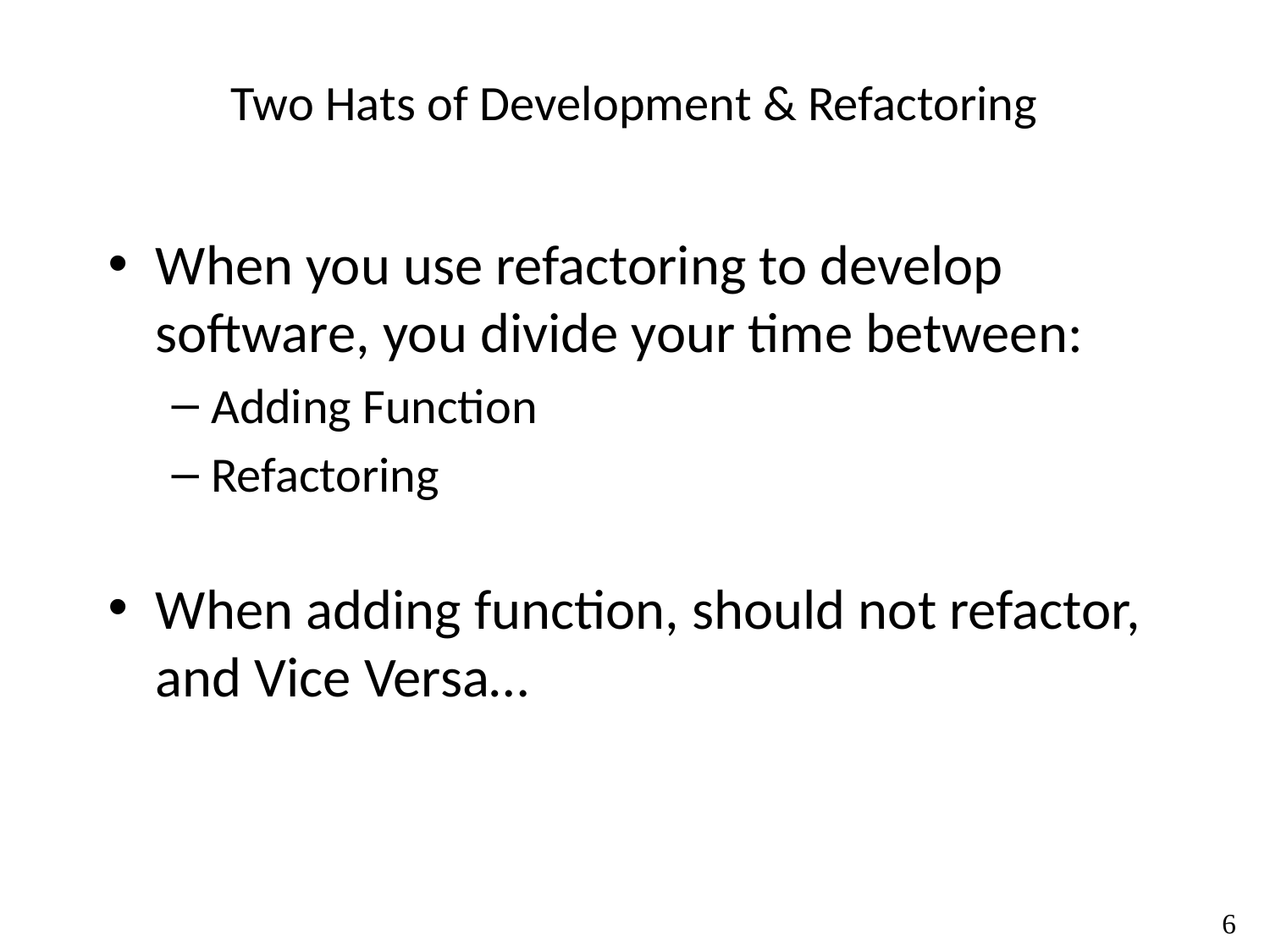

# Two Hats of Development & Refactoring
When you use refactoring to develop software, you divide your time between:
Adding Function
Refactoring
When adding function, should not refactor, and Vice Versa…